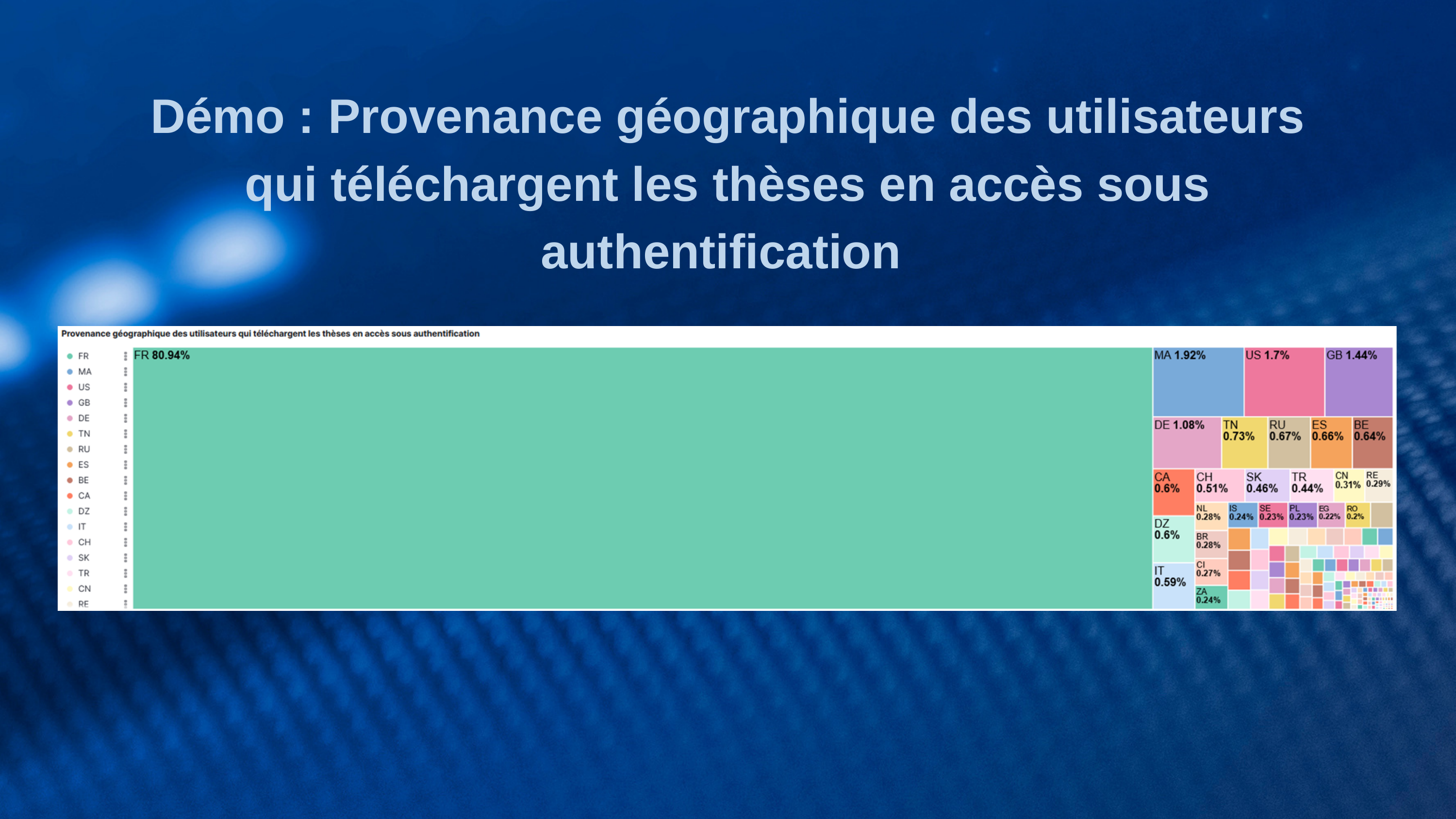

Démo : Provenance géographique des utilisateurs qui téléchargent les thèses en accès sous authentification

PARTIE 1